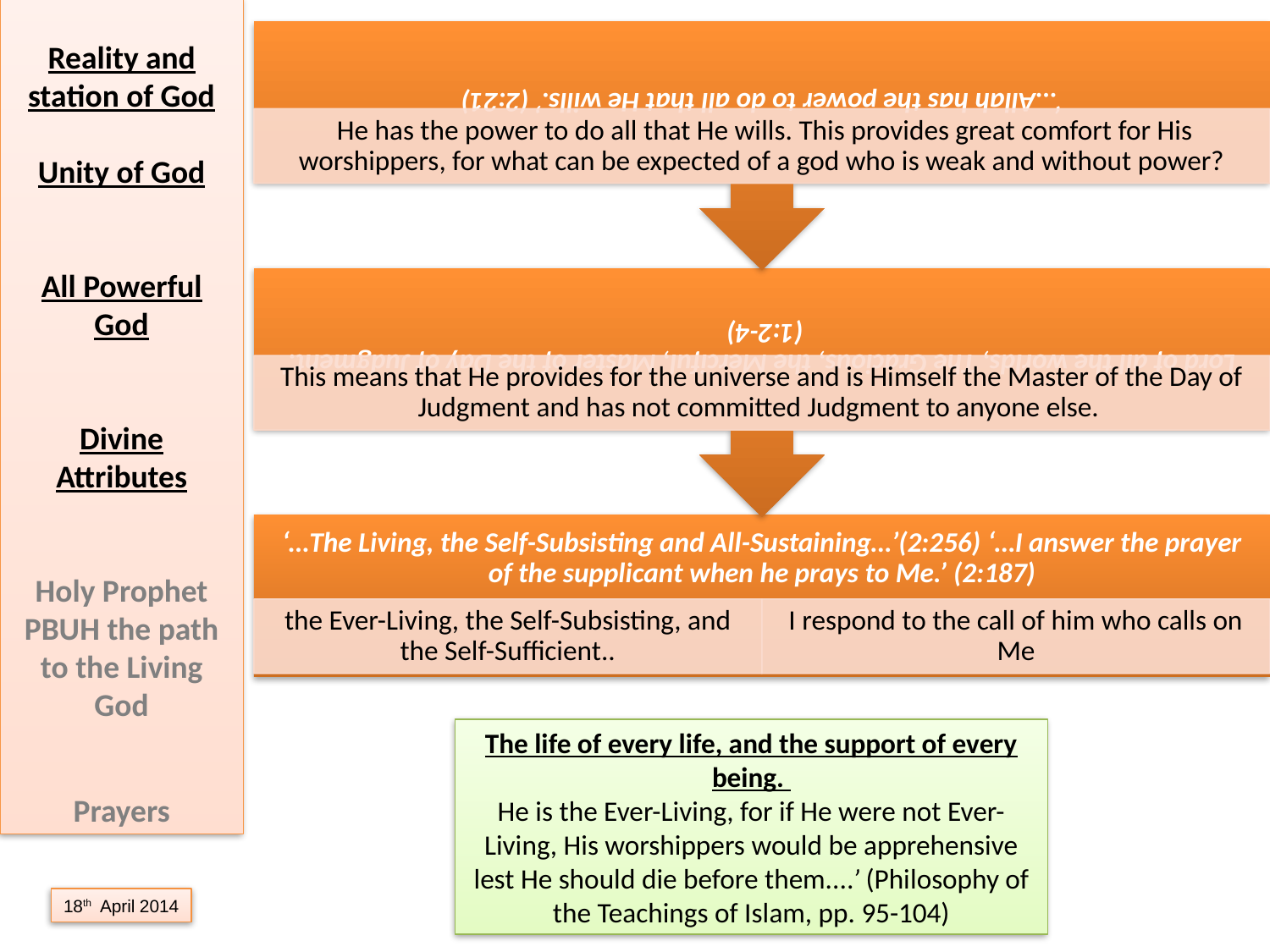

Reality and station of God

Unity of God

All Powerful God

Divine Attributes

Holy Prophet PBUH the path to the Living God

Prayers

‘…The Living, the Self-Subsisting and All-Sustaining…’(2:256) ‘…I answer the prayer of the supplicant when he prays to Me.’ (2:187)
the Ever-Living, the Self-Subsisting, and the Self-Sufficient..
I respond to the call of him who calls on Me
‘Lord of all the worlds, The Gracious, the Merciful, Master of the Day of Judgment.’ (1:2-4)
This means that He provides for the universe and is Himself the Master of the Day of Judgment and has not committed Judgment to anyone else.
‘…Allah has the power to do all that He wills.’ (2:21)
 He has the power to do all that He wills. This provides great comfort for His worshippers, for what can be expected of a god who is weak and without power?
The life of every life, and the support of every being.
He is the Ever-Living, for if He were not Ever-Living, His worshippers would be apprehensive lest He should die before them....’ (Philosophy of the Teachings of Islam, pp. 95-104)
18th  April 2014